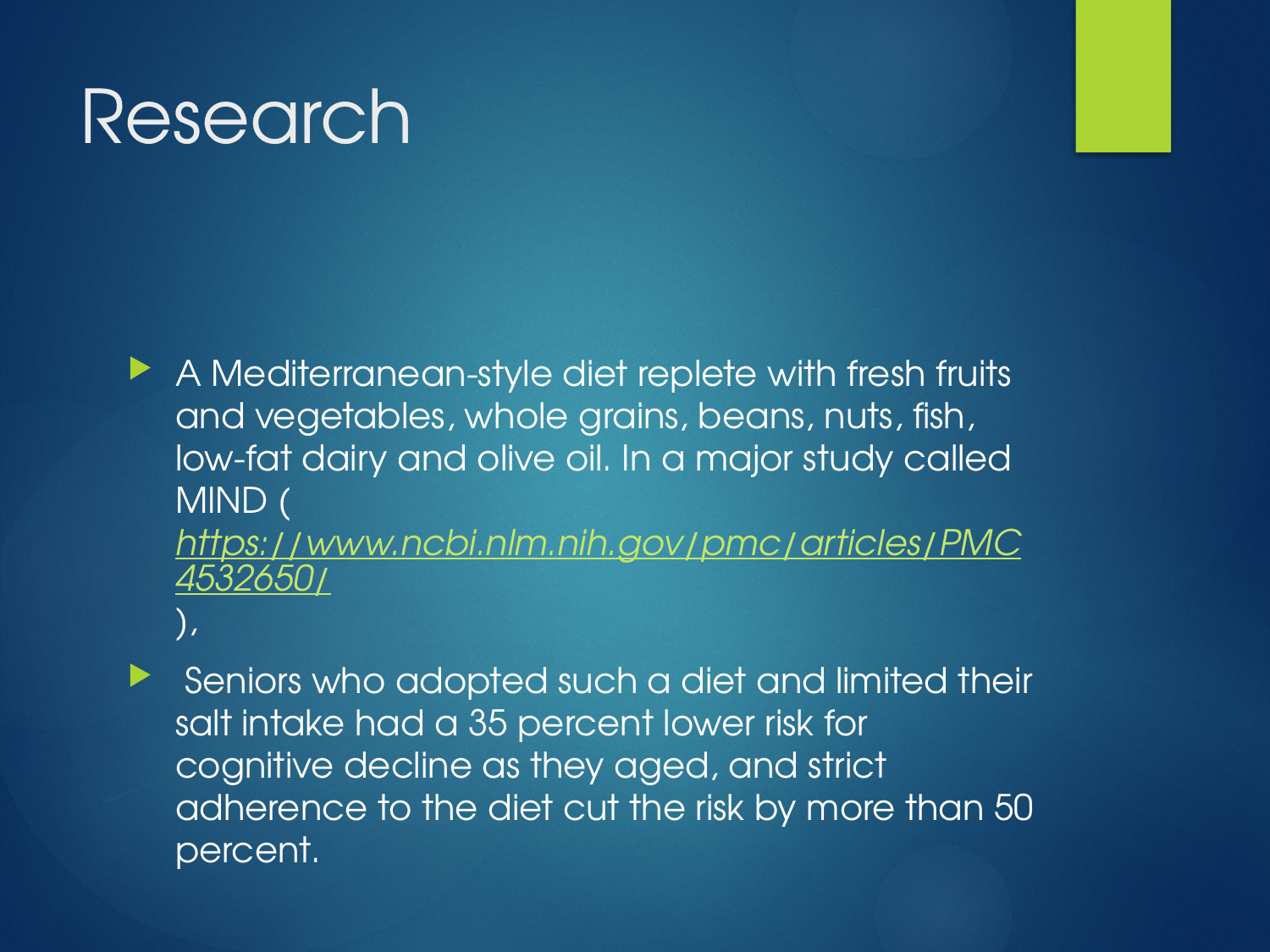

# Research

A Mediterranean-style diet replete with fresh fruits and vegetables, whole grains, beans, nuts, fish, low-fat dairy and olive oil. In a major study called MIND (https://www.ncbi.nlm.nih.gov/pmc/articles/PMC4532650/),
 Seniors who adopted such a diet and limited their salt intake had a 35 percent lower risk for cognitive decline as they aged, and strict adherence to the diet cut the risk by more than 50 percent.